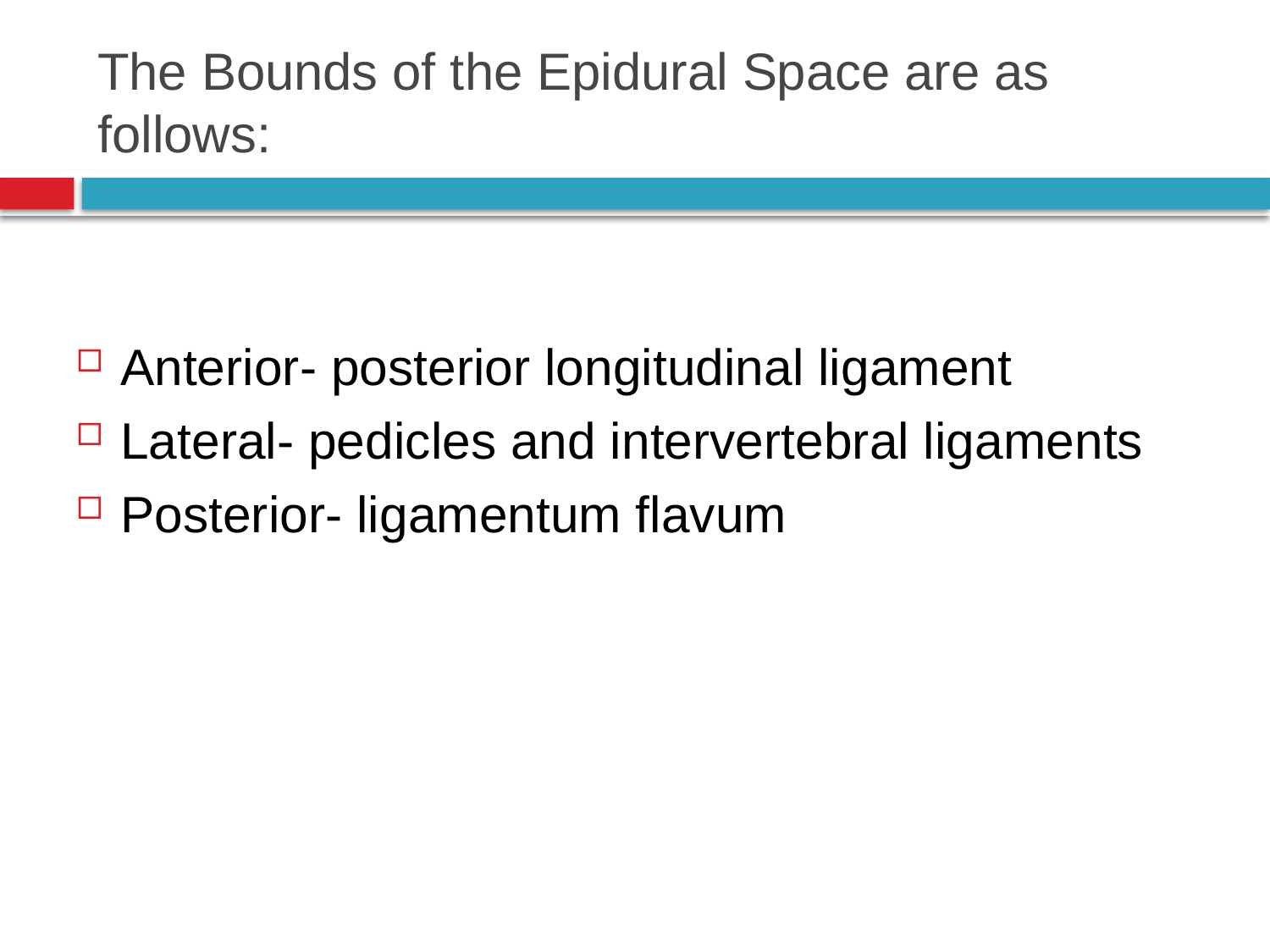

# The Bounds of the Epidural Space are as follows:
Anterior- posterior longitudinal ligament
Lateral- pedicles and intervertebral ligaments
Posterior- ligamentum flavum